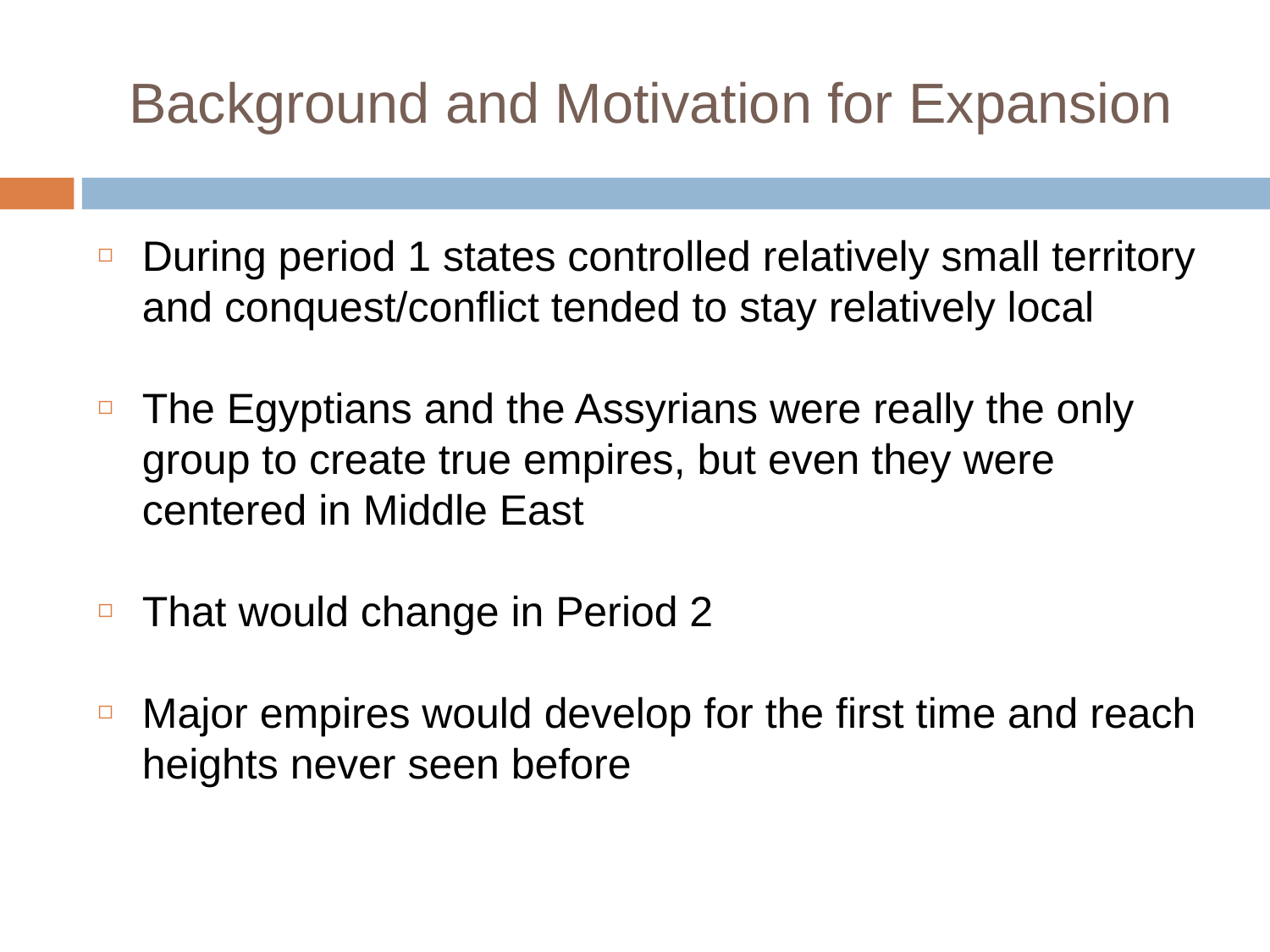

# Background and Motivation for Expansion
During period 1 states controlled relatively small territory and conquest/conflict tended to stay relatively local

The Egyptians and the Assyrians were really the only group to create true empires, but even they were centered in Middle East

That would change in Period 2

Major empires would develop for the first time and reach heights never seen before